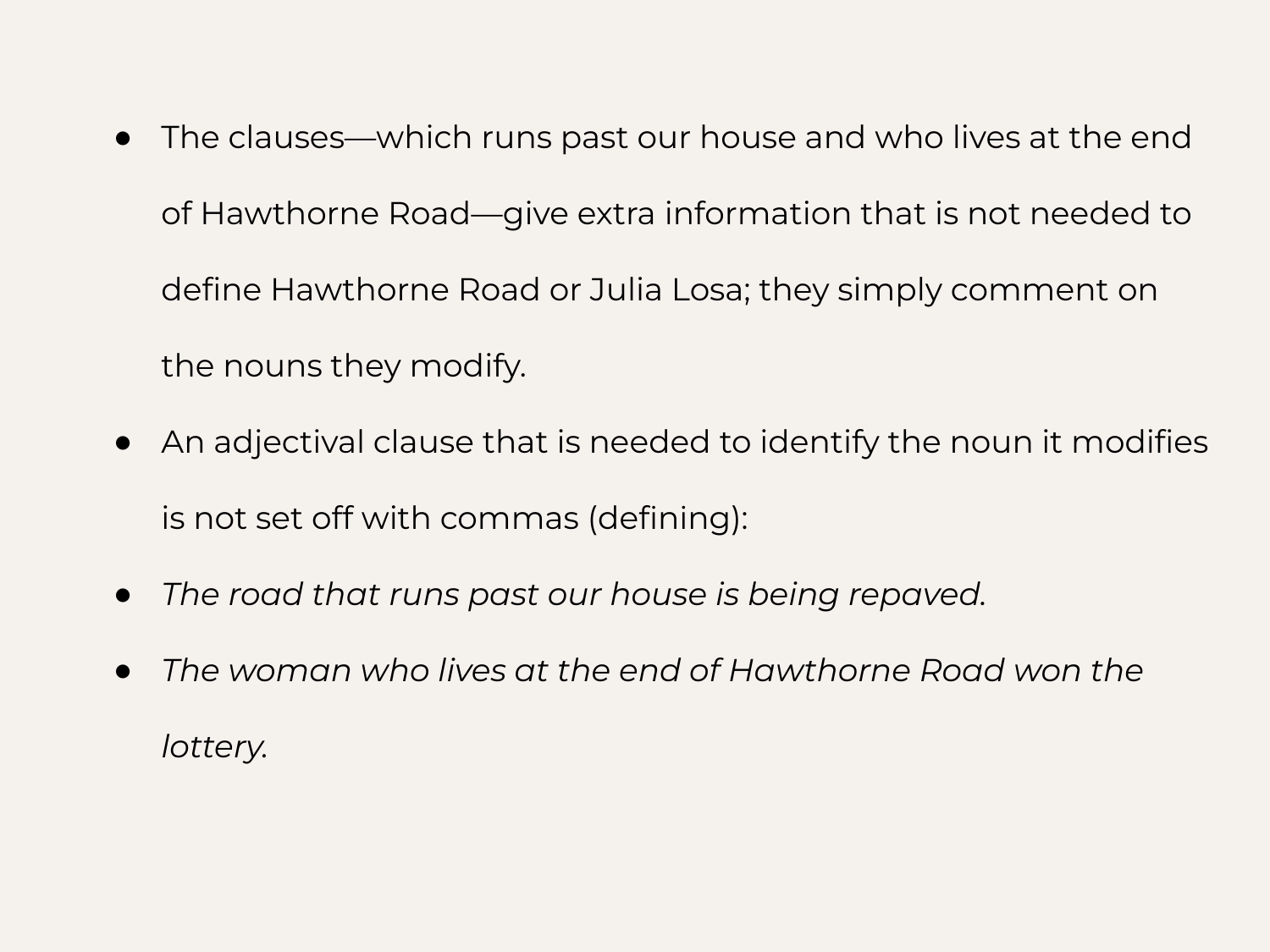

The clauses—which runs past our house and who lives at the end of Hawthorne Road—give extra information that is not needed to define Hawthorne Road or Julia Losa; they simply comment on the nouns they modify.
An adjectival clause that is needed to identify the noun it modifies is not set off with commas (defining):
The road that runs past our house is being repaved.
The woman who lives at the end of Hawthorne Road won the lottery.